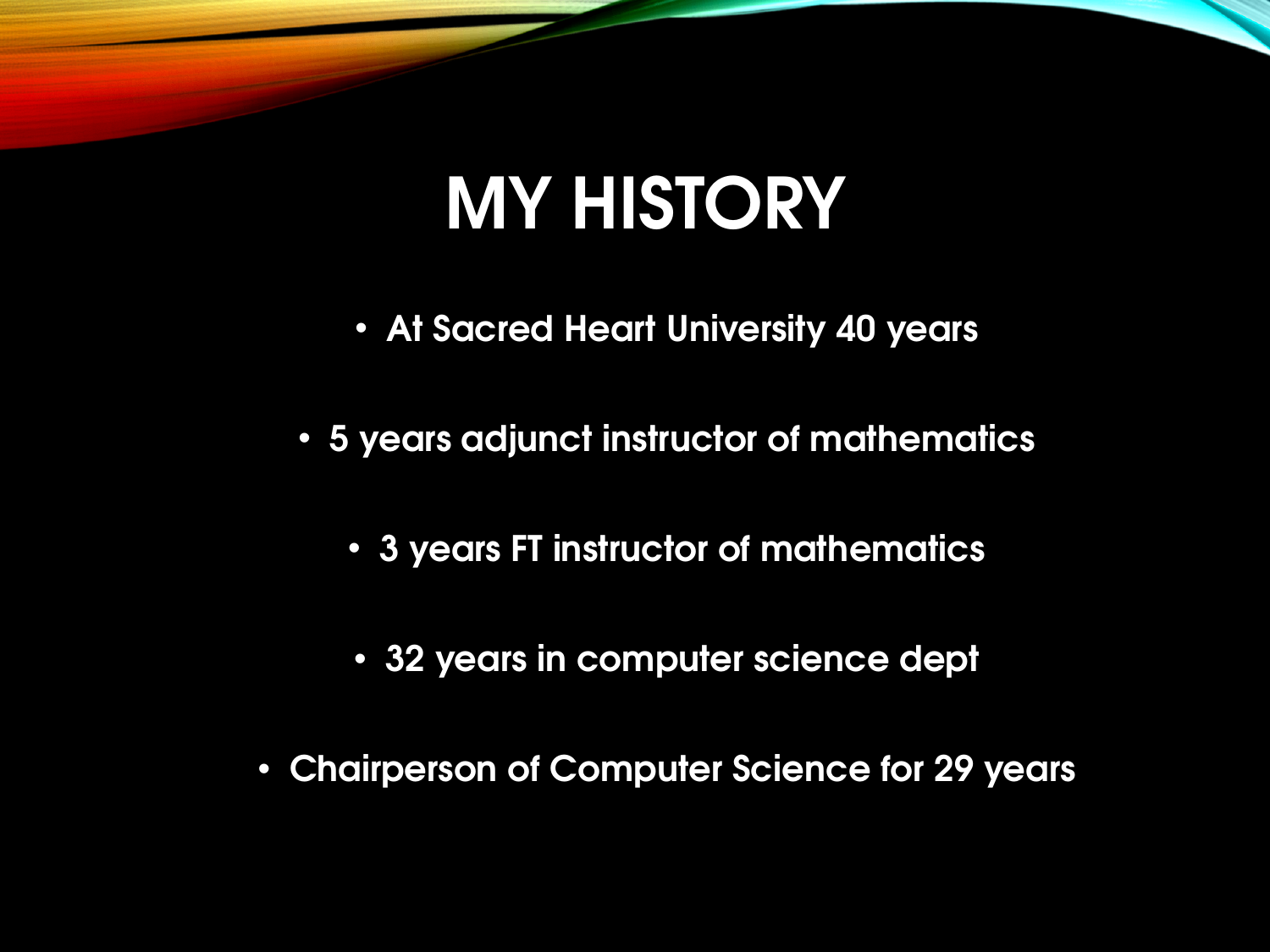

# My History
At Sacred Heart University 40 years

5 years adjunct instructor of mathematics

3 years FT instructor of mathematics

32 years in computer science dept

Chairperson of Computer Science for 29 years